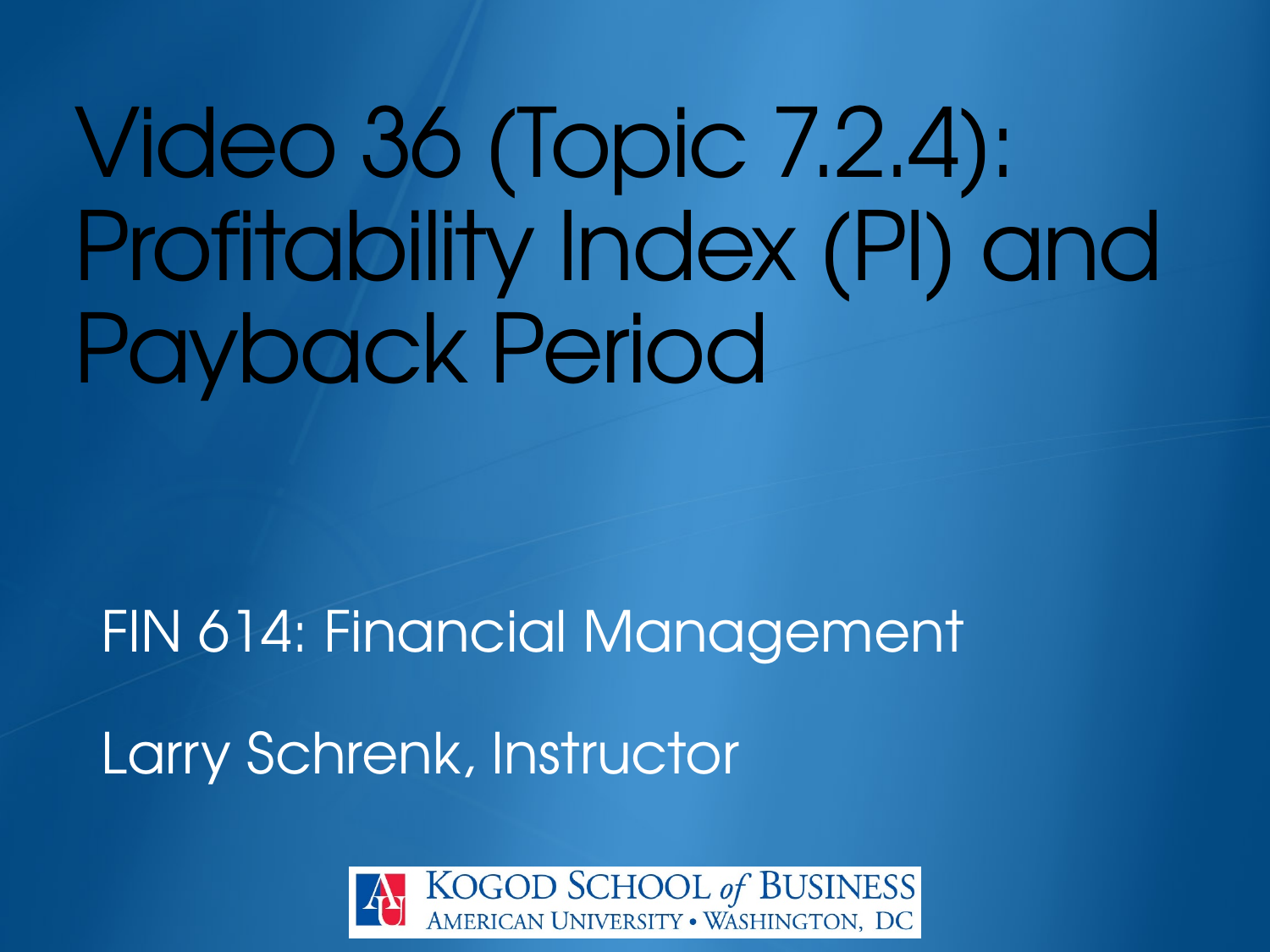

# Video 36 (Topic 7.2.4): Profitability Index (PI) and Payback Period
FIN 614: Financial Management

Larry Schrenk, Instructor